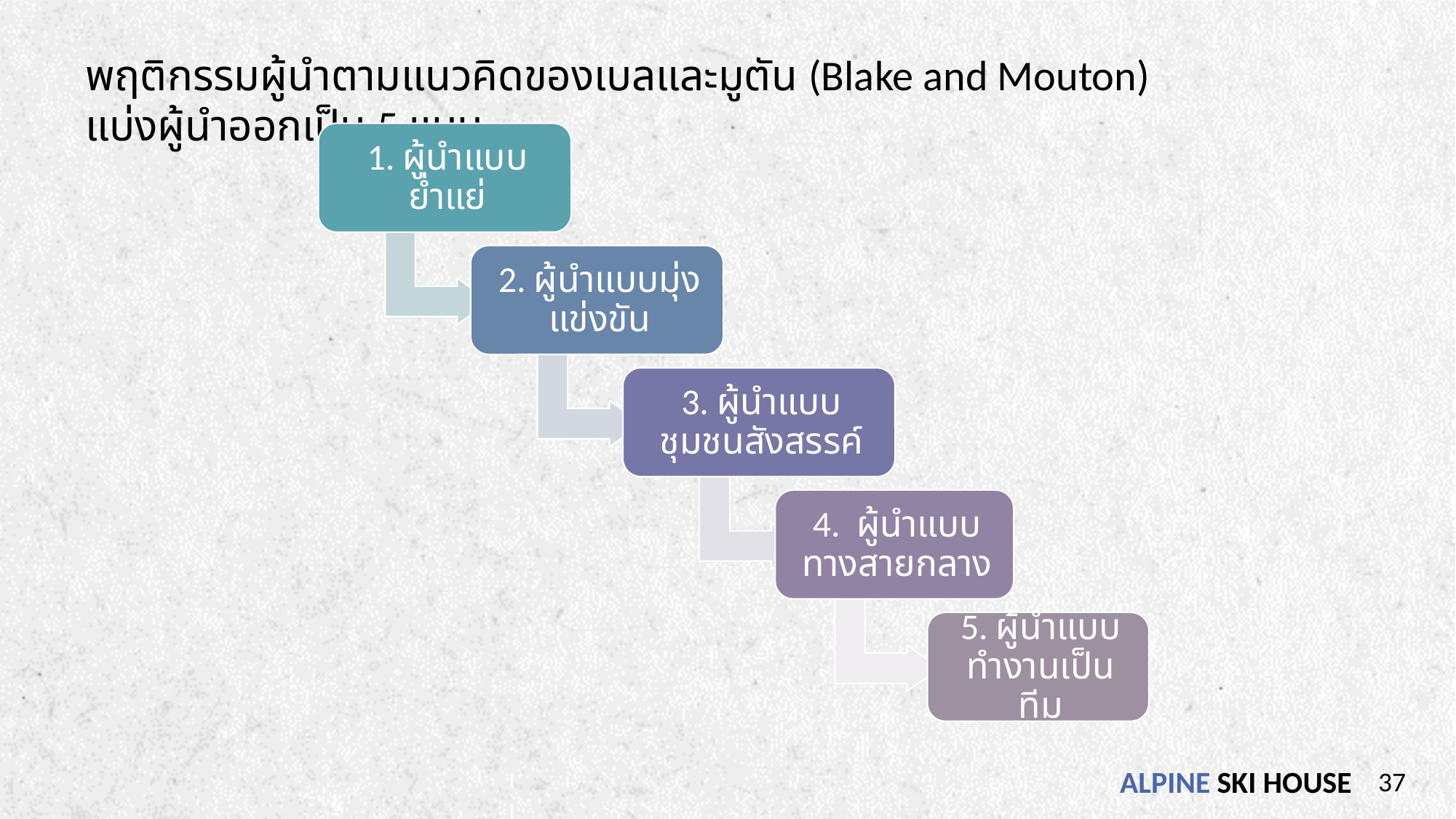

พฤติกรรมผู้นำตามแนวคิดของเบลและมูตัน (Blake and Mouton) แบ่งผู้นำออกเป็น 5 แบบ
1. ผู้นำแบบย่ำแย่
2. ผู้นำแบบมุ่งแข่งขัน
3. ผู้นำแบบชุมชนสังสรรค์
4.  ผู้นำแบบทางสายกลาง
5. ผู้นำแบบทำงานเป็นทีม
37